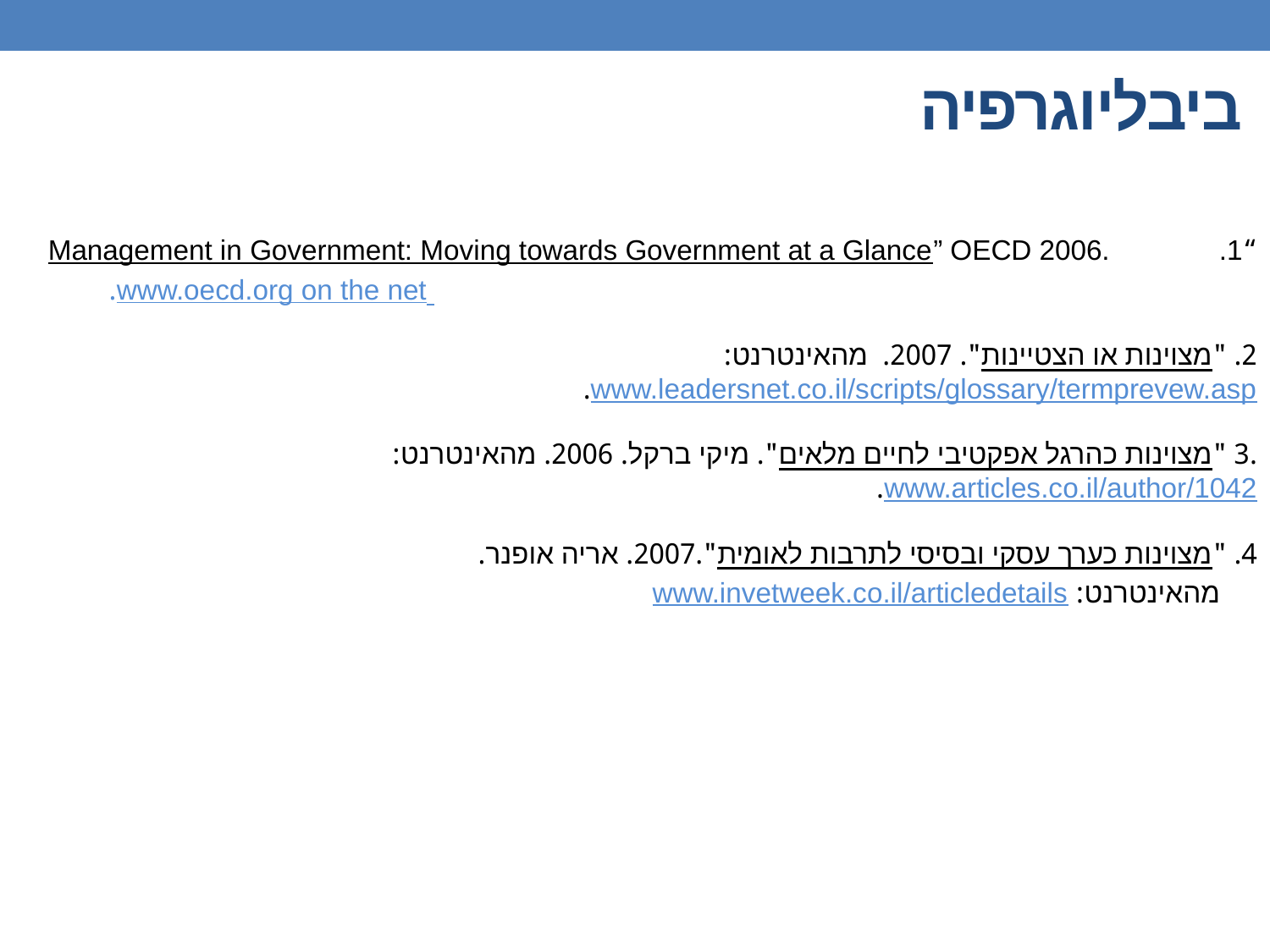

# ביבליוגרפיה
“Management in Government: Moving towards Government at a Glance” OECD 2006.              .1
    www.oecd.org on the net.

2. "מצוינות או הצטיינות". 2007.  מהאינטרנט: www.leadersnet.co.il/scripts/glossary/termprevew.asp.

.3 "מצוינות כהרגל אפקטיבי לחיים מלאים". מיקי ברקל. 2006. מהאינטרנט: www.articles.co.il/author/1042.

4. "מצוינות כערך עסקי ובסיסי לתרבות לאומית".2007. אריה אופנר.
     מהאינטרנט: www.invetweek.co.il/articledetails